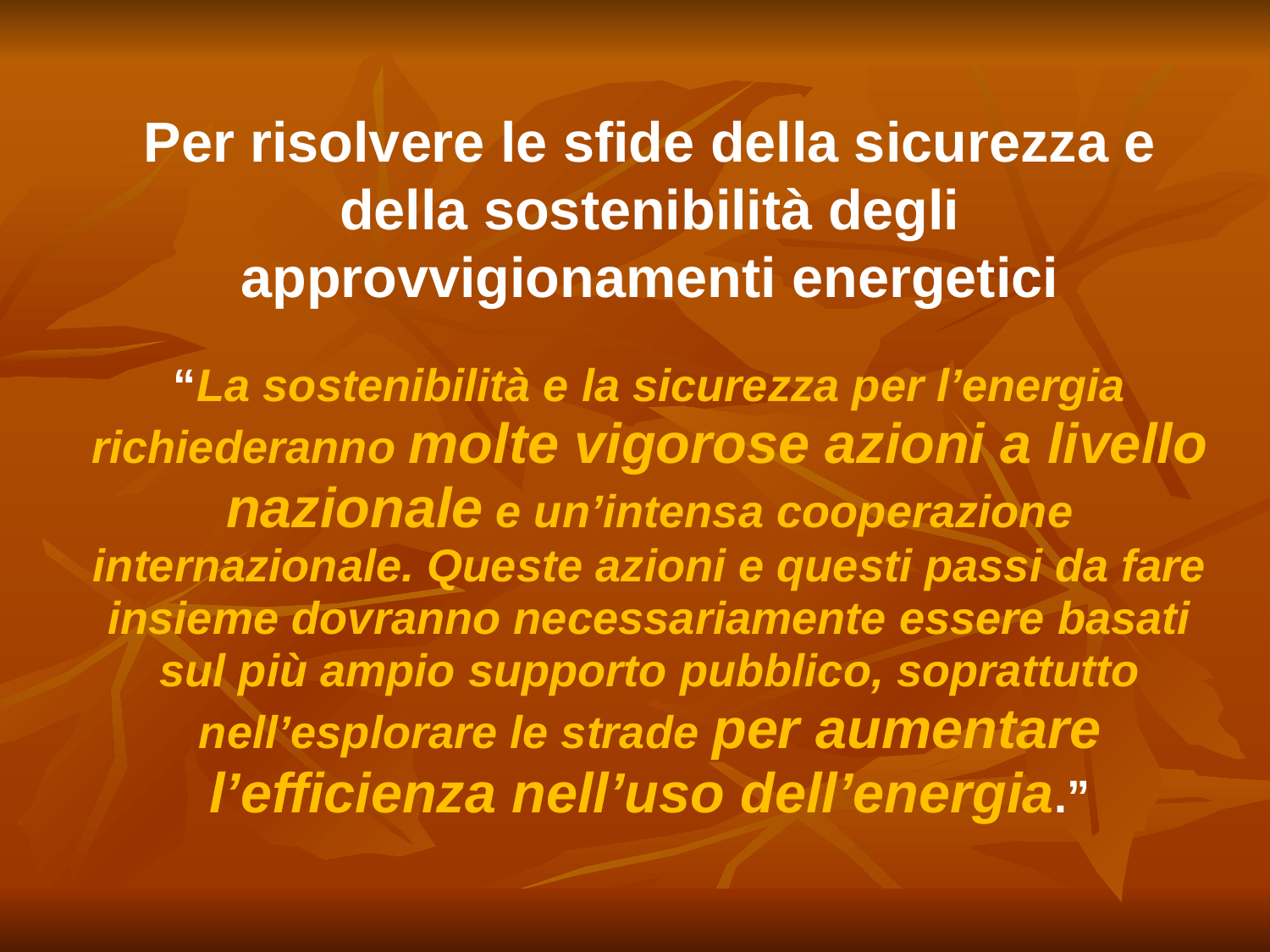

Per risolvere le sfide della sicurezza e della sostenibilità degli approvvigionamenti energetici

“La sostenibilità e la sicurezza per l’energia richiederanno molte vigorose azioni a livello nazionale e un’intensa cooperazione internazionale. Queste azioni e questi passi da fare insieme dovranno necessariamente essere basati sul più ampio supporto pubblico, soprattutto nell’esplorare le strade per aumentare l’efficienza nell’uso dell’energia.”